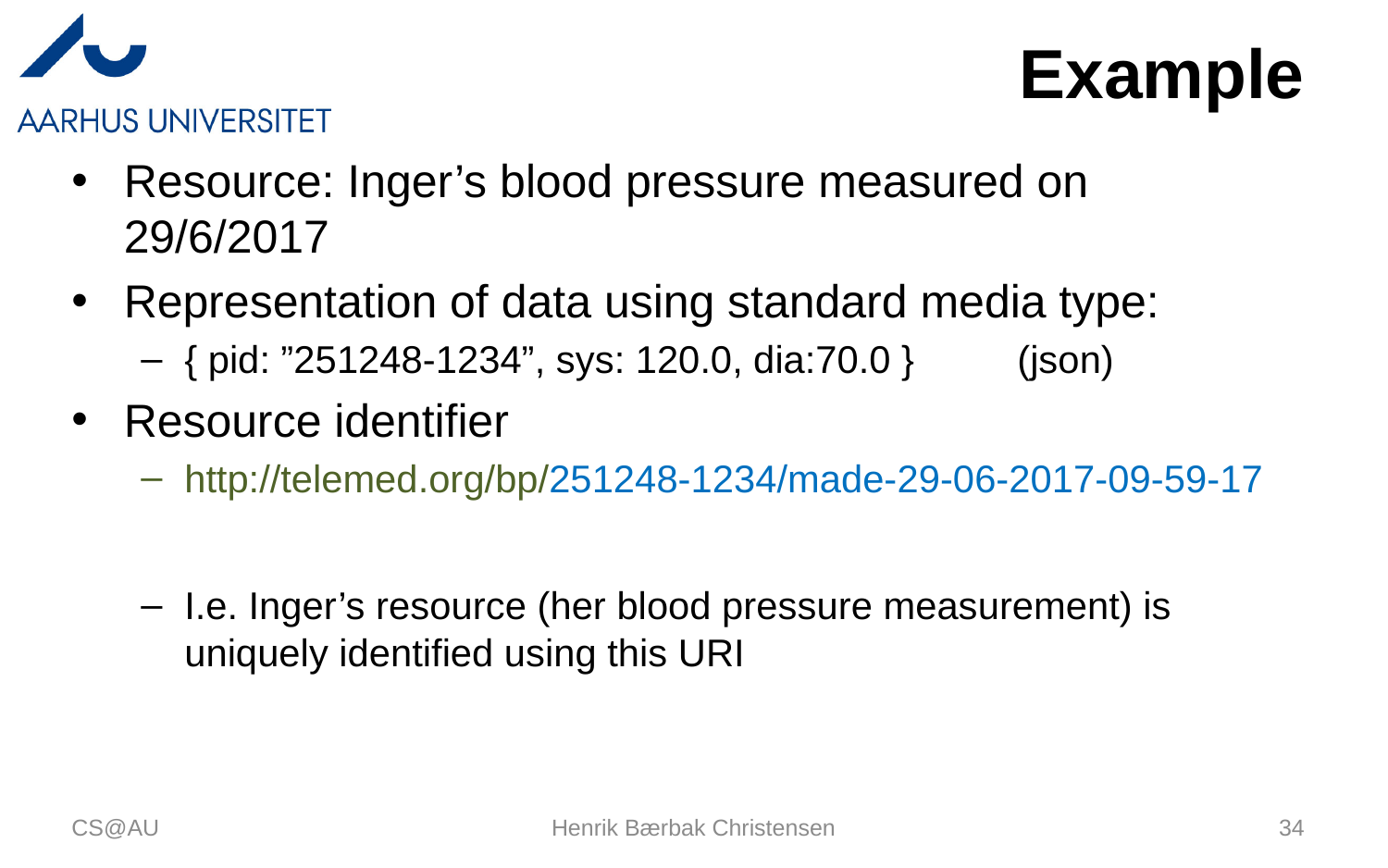

# Example
Resource: Inger’s blood pressure measured on 29/6/2017
Representation of data using standard media type:
{ pid: ”251248-1234”, sys: 120.0, dia:70.0 }	(json)
Resource identifier
http://telemed.org/bp/251248-1234/made-29-06-2017-09-59-17

I.e. Inger’s resource (her blood pressure measurement) is uniquely identified using this URI
CS@AU
Henrik Bærbak Christensen
34